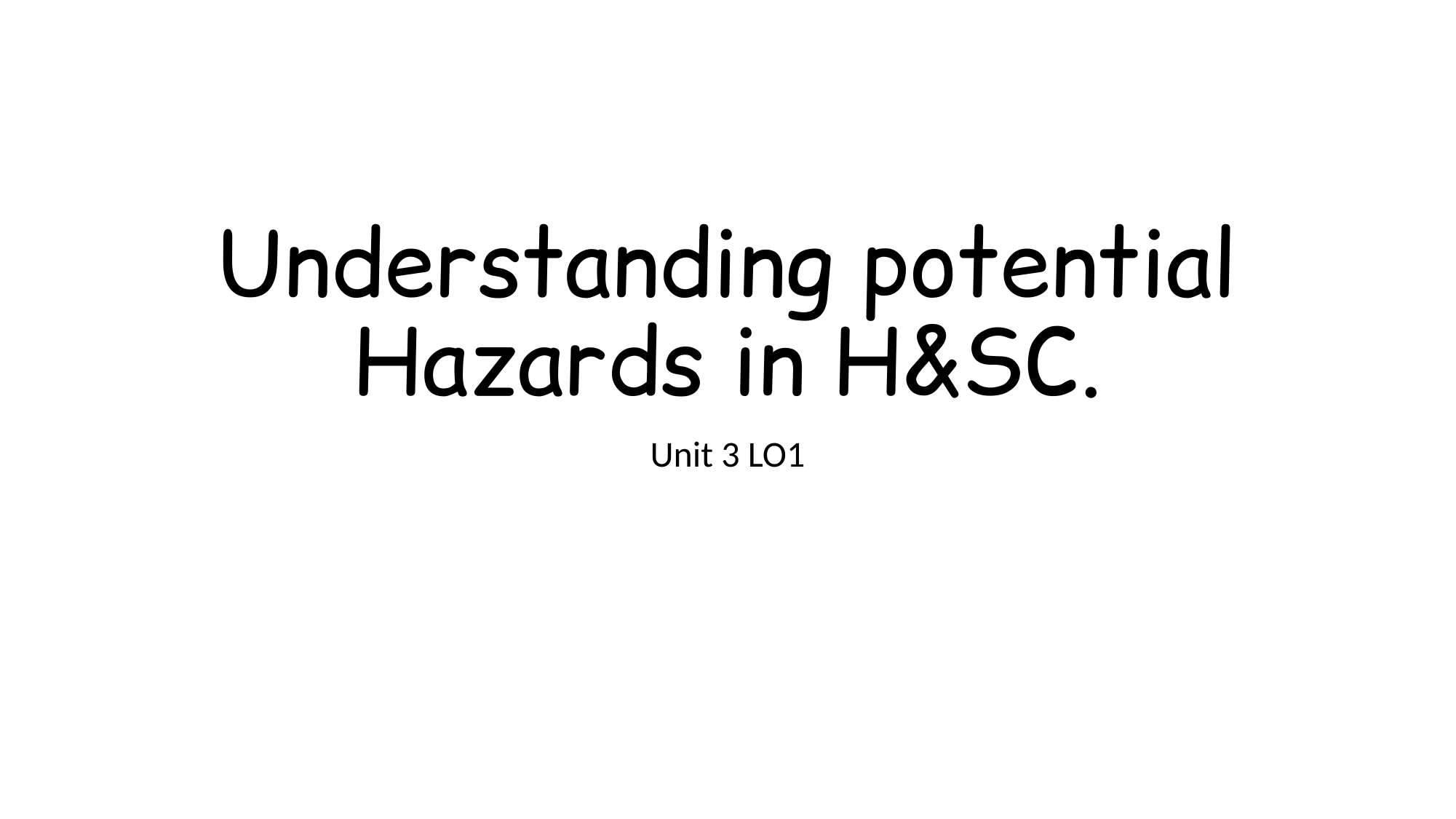

# Understanding potential Hazards in H&SC.
Unit 3 LO1